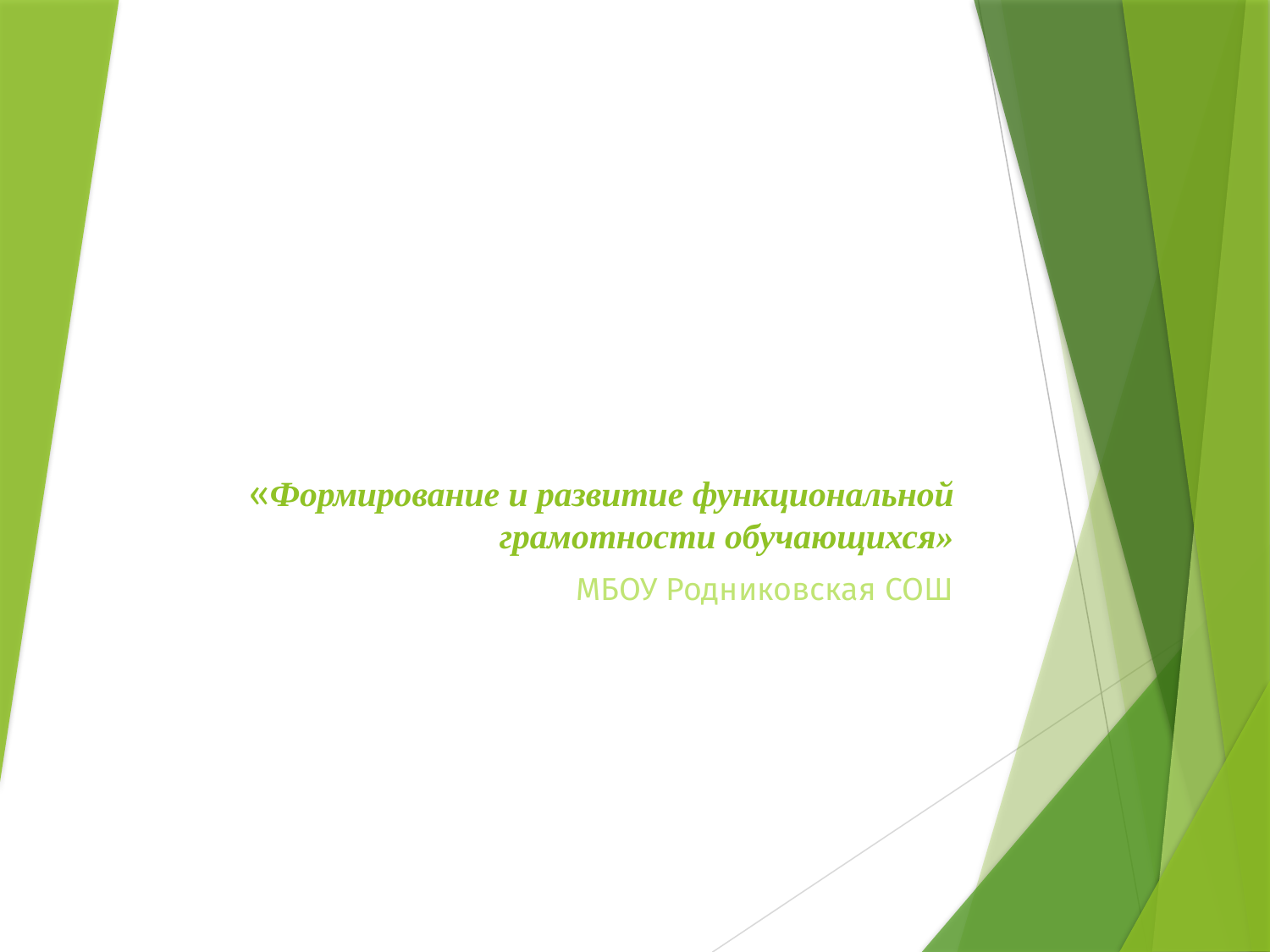

# «Формирование и развитие функциональной грамотности обучающихся»
МБОУ Родниковская СОШ